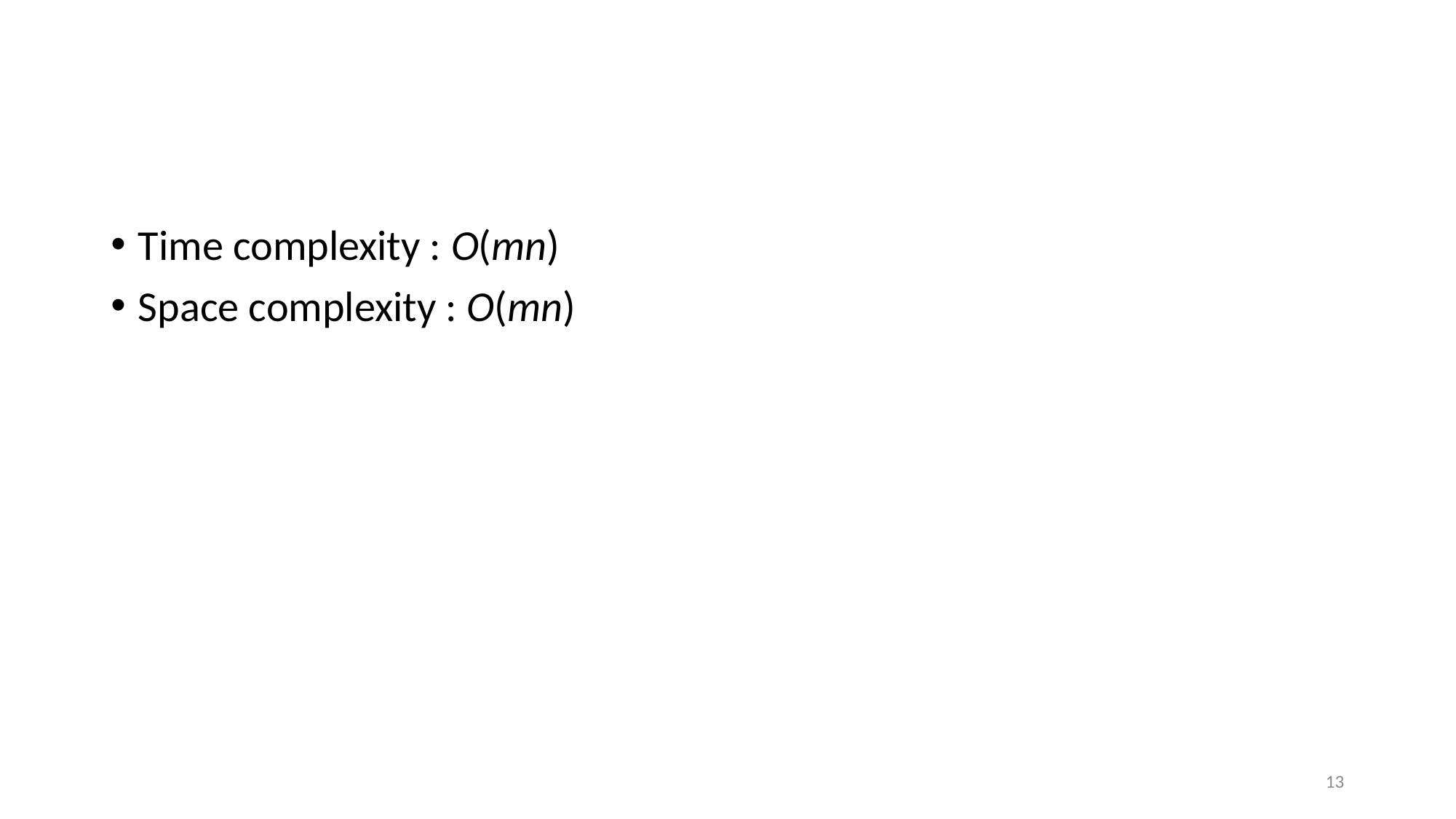

#
Time complexity : O(mn)
Space complexity : O(mn)
13